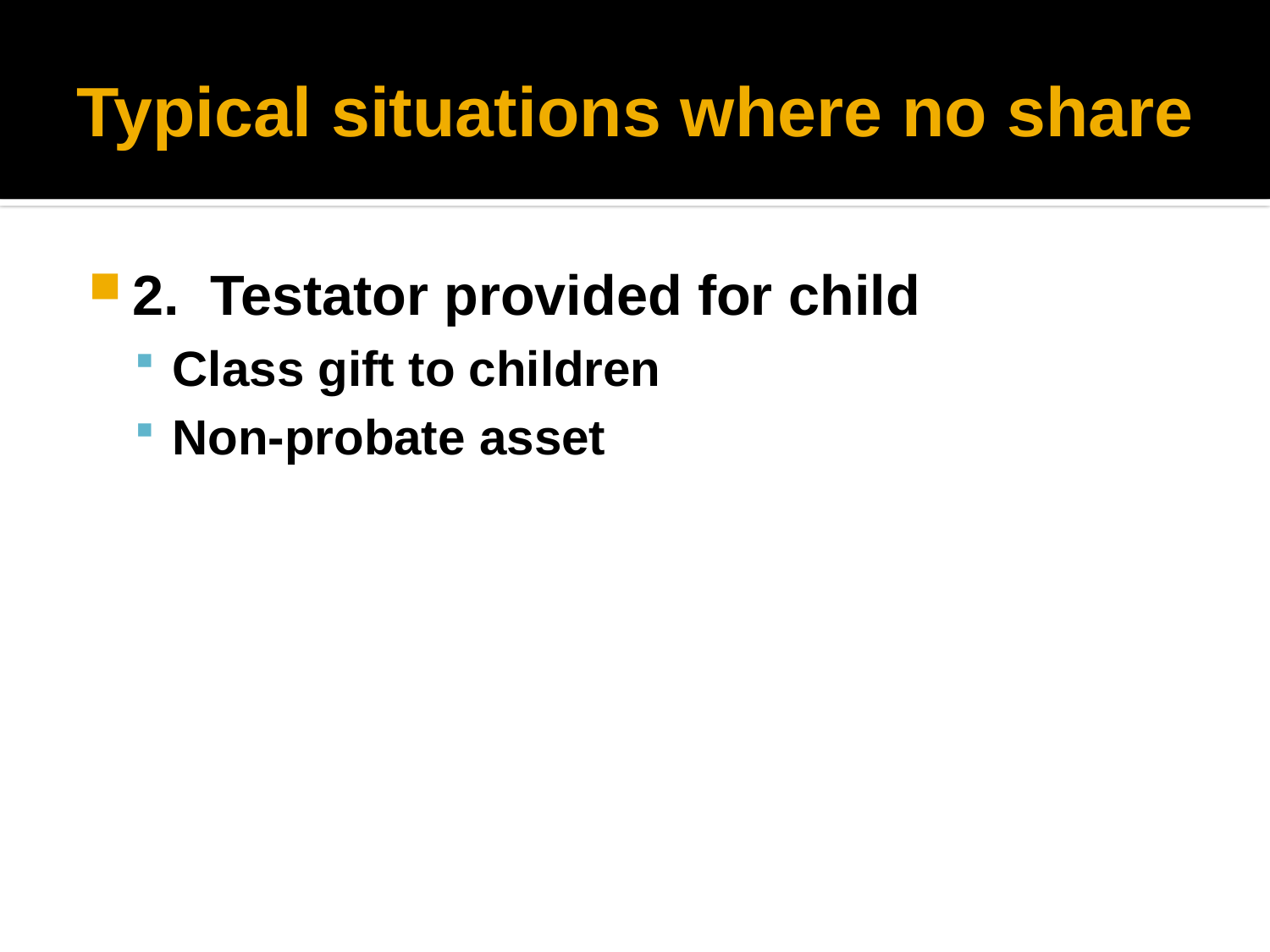

# Typical situations where no share
2.  Testator provided for child
Class gift to children
Non-probate asset